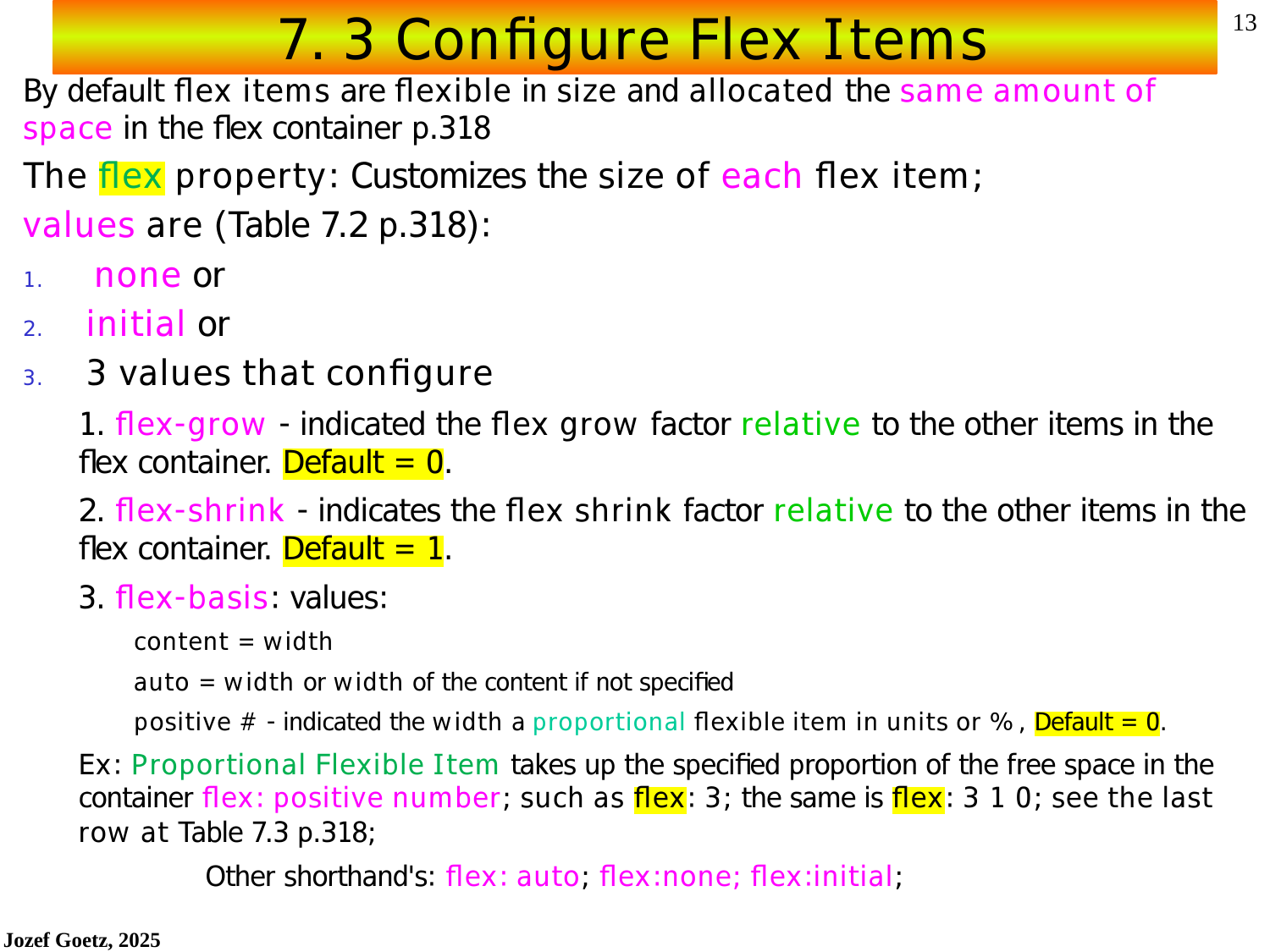

# 7. 3 Configure Flex Items
By default flex items are flexible in size and allocated the same amount of space in the flex container p.318
The flex property: Customizes the size of each flex item;
values are (Table 7.2 p.318):
none or
initial or
3 values that configure
1. flex-grow - indicated the flex grow factor relative to the other items in the flex container. Default = 0.
2. flex-shrink - indicates the flex shrink factor relative to the other items in the flex container. Default = 1.
3. flex-basis: values:
content = width
auto = width or width of the content if not specified
positive # - indicated the width a proportional flexible item in units or %, Default = 0.
Ex: Proportional Flexible Item takes up the specified proportion of the free space in the container flex: positive number; such as flex: 3; the same is flex: 3 1 0; see the last row at Table 7.3 p.318;
	Other shorthand's: flex: auto; flex:none; flex:initial;